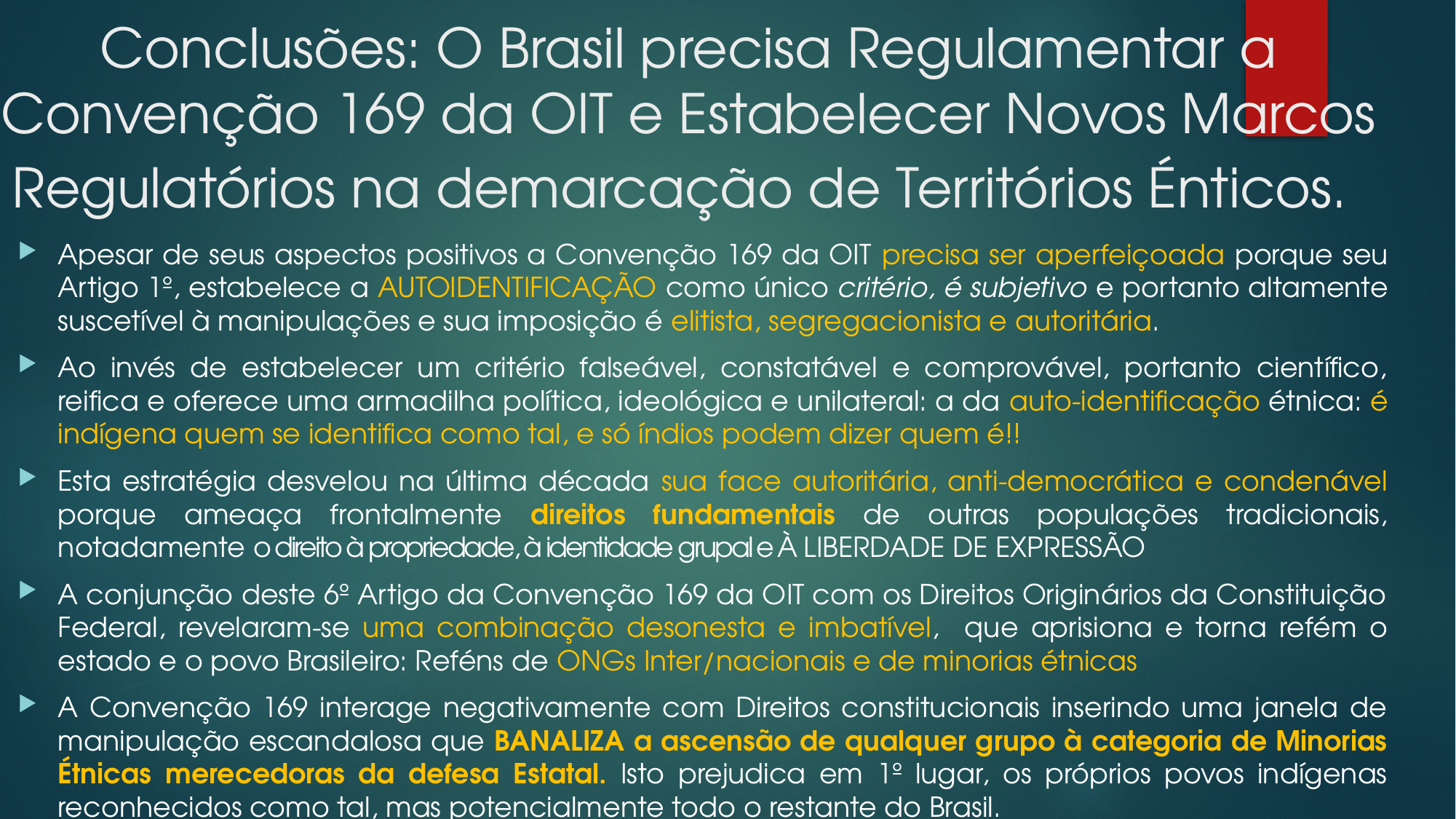

# Conclusões: O Brasil precisa Regulamentar a Convenção 169 da OIT e Estabelecer Novos Marcos Regulatórios na demarcação de Territórios Énticos.
Apesar de seus aspectos positivos a Convenção 169 da OIT precisa ser aperfeiçoada porque seu Artigo 1º, estabelece a AUTOIDENTIFICAÇÃO como único critério, é subjetivo e portanto altamente suscetível à manipulações e sua imposição é elitista, segregacionista e autoritária.
Ao invés de estabelecer um critério falseável, constatável e comprovável, portanto científico, reifica e oferece uma armadilha política, ideológica e unilateral: a da auto-identificação étnica: é indígena quem se identifica como tal, e só índios podem dizer quem é!!
Esta estratégia desvelou na última década sua face autoritária, anti-democrática e condenável porque ameaça frontalmente direitos fundamentais de outras populações tradicionais, notadamente o direito à propriedade, à identidade grupal e À LIBERDADE DE EXPRESSÃO
A conjunção deste 6º Artigo da Convenção 169 da OIT com os Direitos Originários da Constituição Federal, revelaram-se uma combinação desonesta e imbatível,  que aprisiona e torna refém o estado e o povo Brasileiro: Reféns de ONGs Inter/nacionais e de minorias étnicas
A Convenção 169 interage negativamente com Direitos constitucionais inserindo uma janela de manipulação escandalosa que BANALIZA a ascensão de qualquer grupo à categoria de Minorias Étnicas merecedoras da defesa Estatal. Isto prejudica em 1º lugar, os próprios povos indígenas reconhecidos como tal, mas potencialmente todo o restante do Brasil.